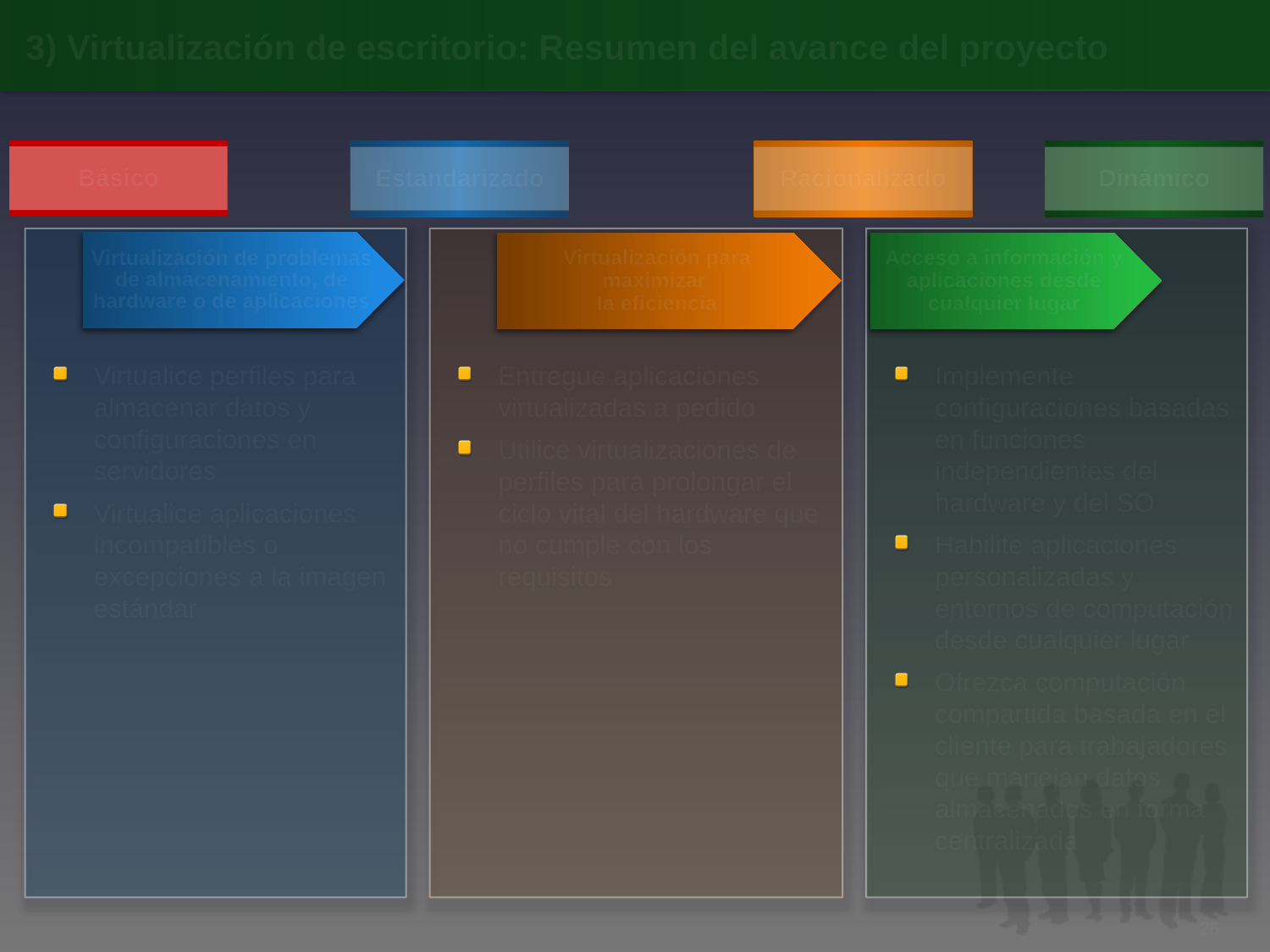

3) Virtualización de escritorio: Resumen del avance del proyecto

Básico

Estandarizado

Racionalizado

Dinámico

Virtualización de problemas de almacenamiento, de hardware o de aplicaciones

Virtualización para maximizar
la eficiencia

Acceso a información y aplicaciones desde cualquier lugar
Virtualice perfiles para almacenar datos y configuraciones en servidores
Virtualice aplicaciones incompatibles o excepciones a la imagen estándar
Entregue aplicaciones virtualizadas a pedido
Utilice virtualizaciones de perfiles para prolongar el ciclo vital del hardware que no cumple con los requisitos
Implemente configuraciones basadas en funciones independientes del hardware y del SO
Habilite aplicaciones personalizadas y entornos de computación desde cualquier lugar
Ofrezca computación compartida basada en el cliente para trabajadores que manejan datos almacenados en forma centralizada
25